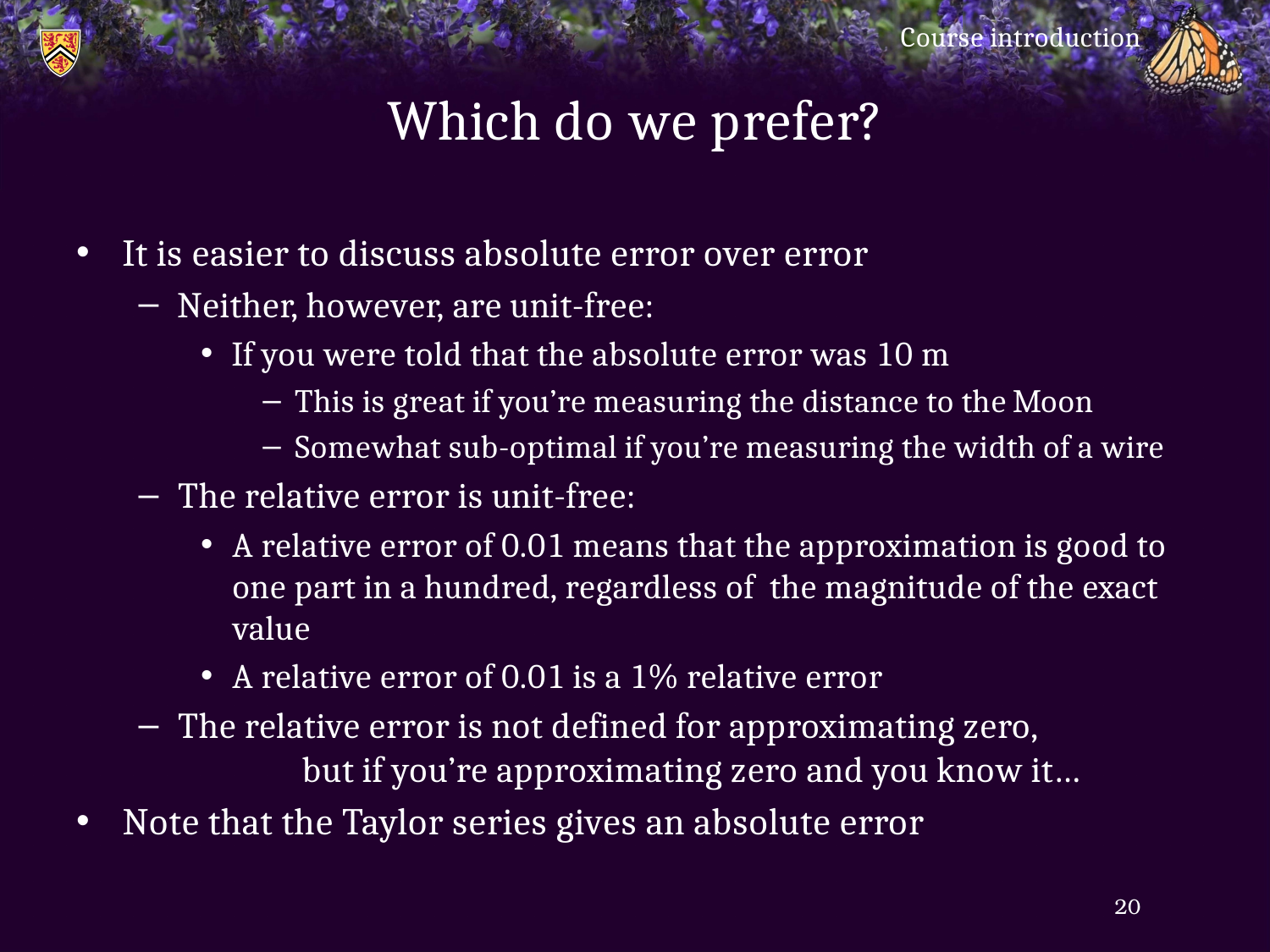

Course introduction
# Which do we prefer?
It is easier to discuss absolute error over error
Neither, however, are unit-free:
If you were told that the absolute error was 10 m
This is great if you’re measuring the distance to the Moon
Somewhat sub-optimal if you’re measuring the width of a wire
The relative error is unit-free:
A relative error of 0.01 means that the approximation is good to one part in a hundred, regardless of  the magnitude of the exact value
A relative error of 0.01 is a 1% relative error
The relative error is not defined for approximating zero,
	but if you’re approximating zero and you know it…
Note that the Taylor series gives an absolute error

20